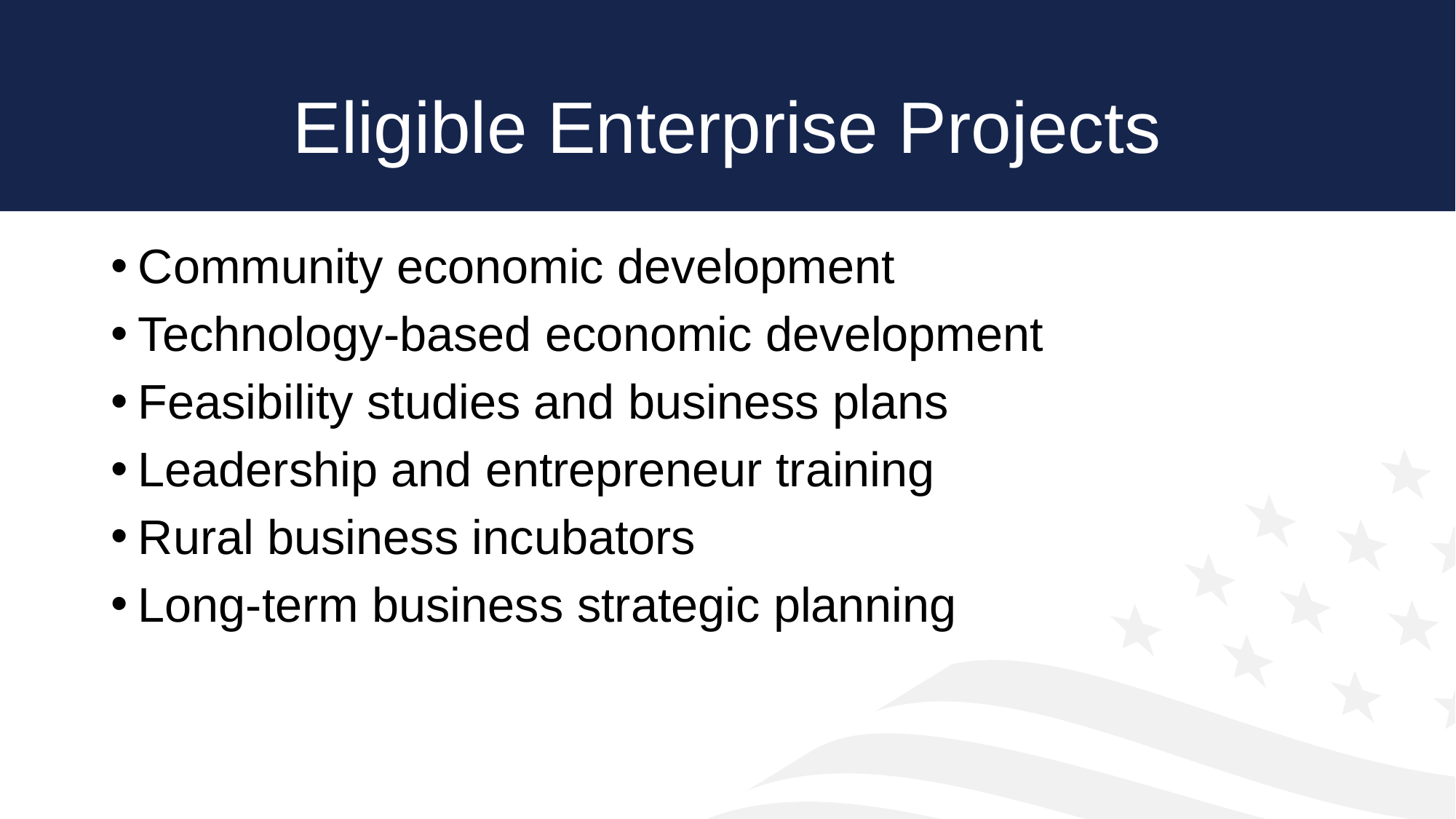

# Eligible Enterprise Projects
Community economic development
Technology-based economic development
Feasibility studies and business plans
Leadership and entrepreneur training
Rural business incubators
Long-term business strategic planning